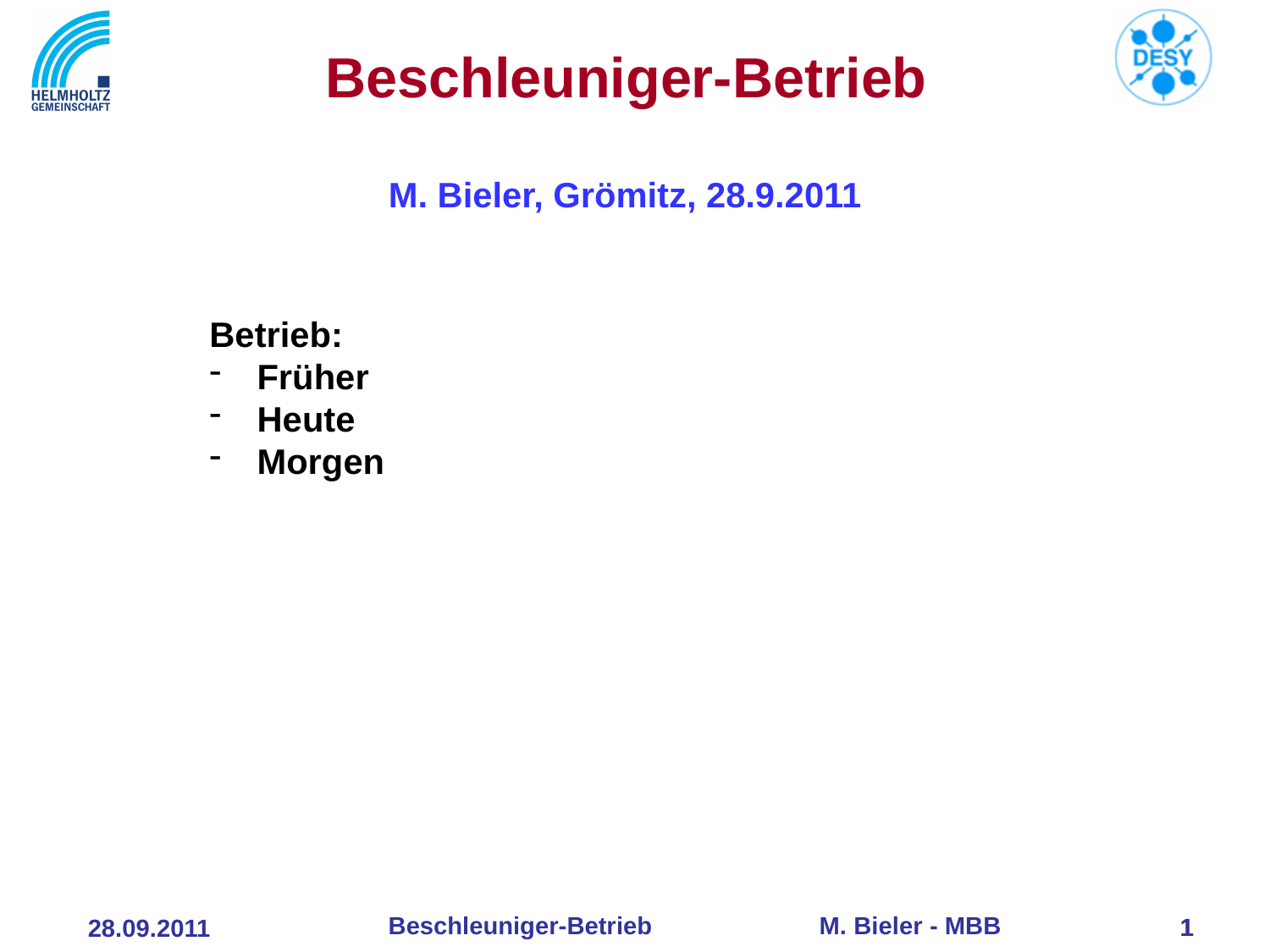

Beschleuniger-Betrieb
M. Bieler, Grömitz, 28.9.2011
Betrieb:
Früher
Heute
Morgen
Beschleuniger-Betrieb                        M. Bieler - MBB
1
1
28.09.2011